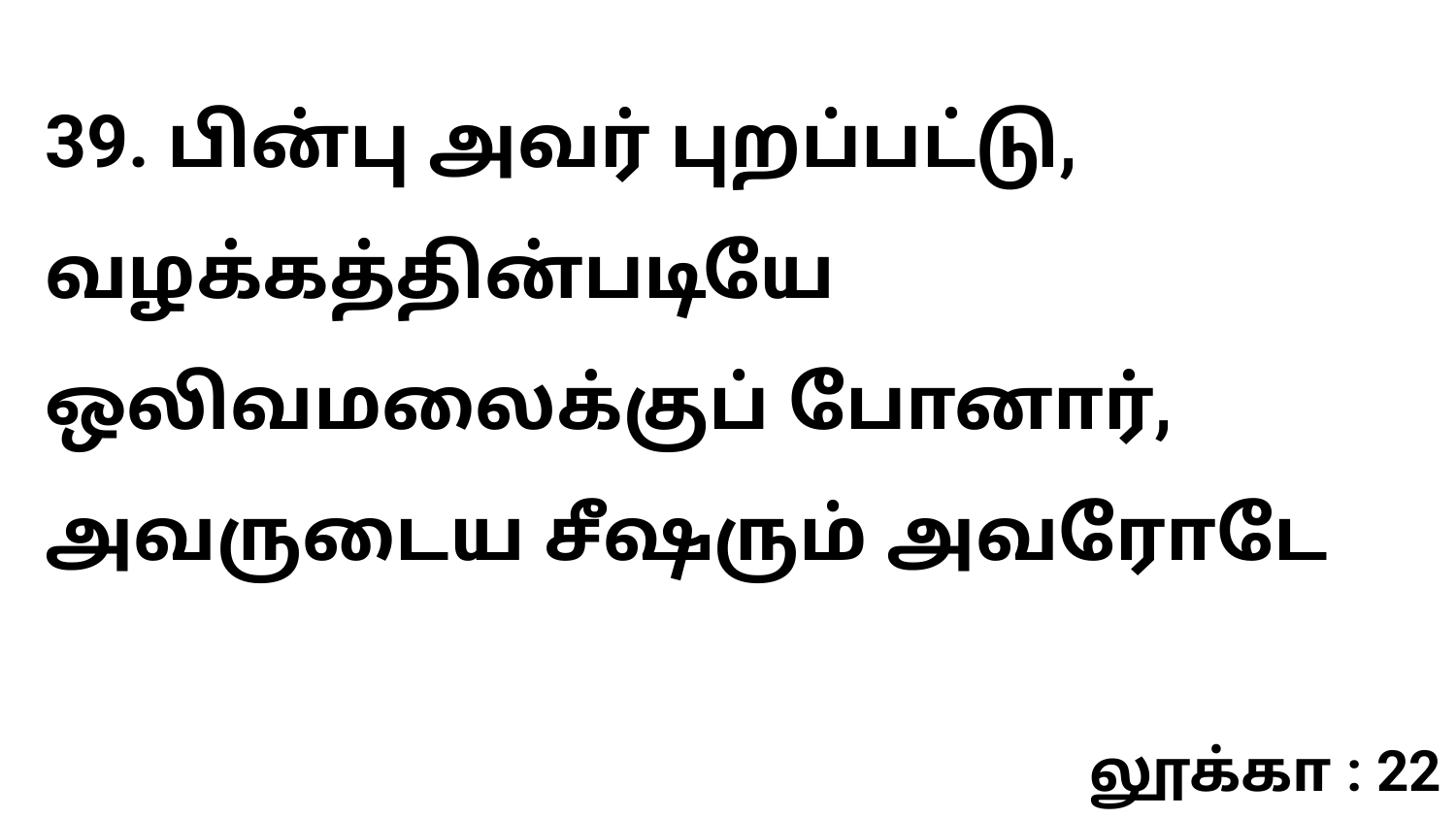

39. பின்பு அவர் புறப்பட்டு, வழக்கத்தின்படியே ஒலிவமலைக்குப் போனார், அவருடைய சீஷரும் அவரோடே
லூக்கா : 22